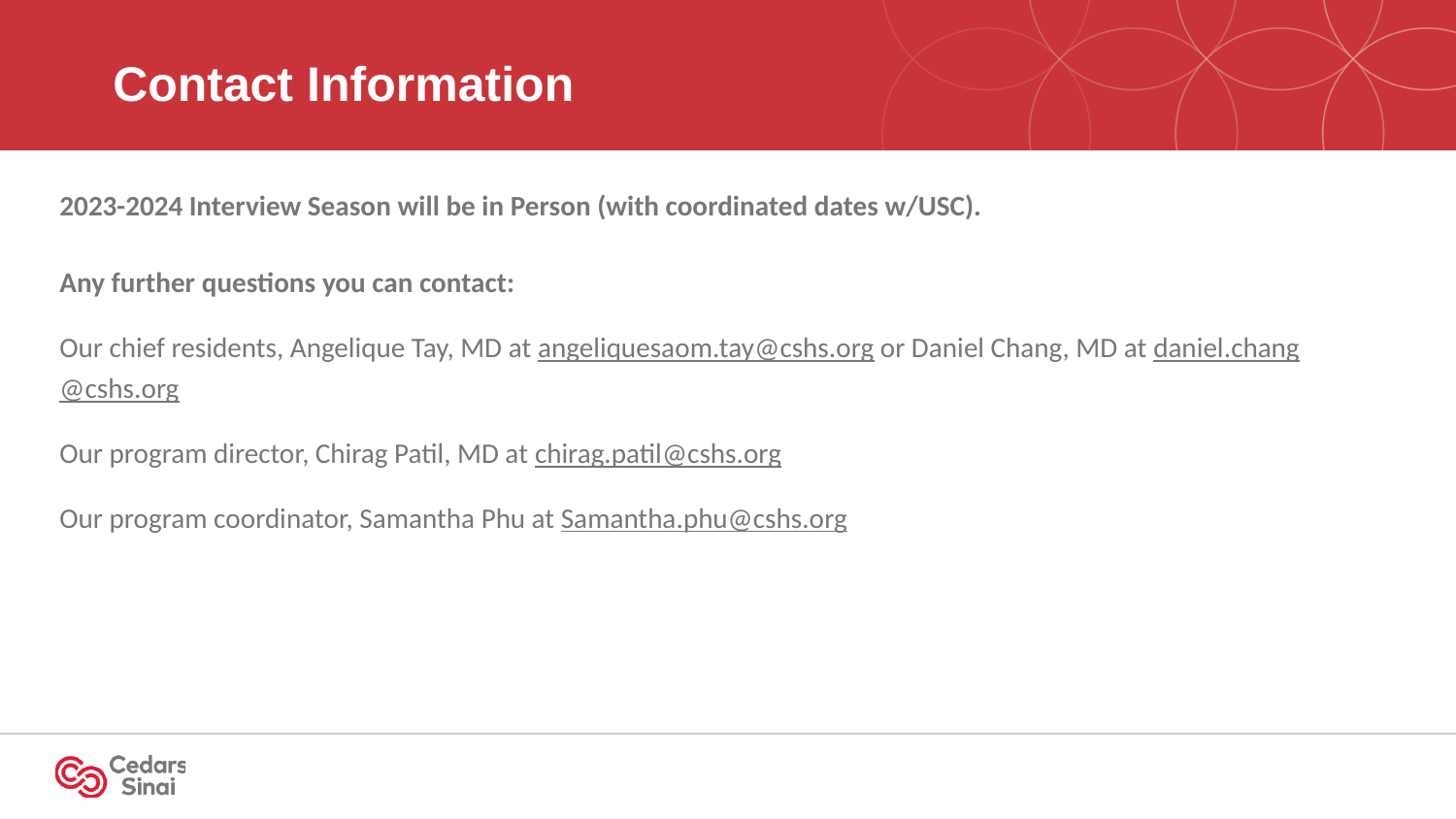

# Contact Information
2023-2024 Interview Season will be in Person (with coordinated dates w/USC).
Any further questions you can contact:
Our chief residents, Angelique Tay, MD at angeliquesaom.tay@cshs.org or Daniel Chang, MD at daniel.chang@cshs.org
Our program director, Chirag Patil, MD at chirag.patil@cshs.org
Our program coordinator, Samantha Phu at Samantha.phu@cshs.org